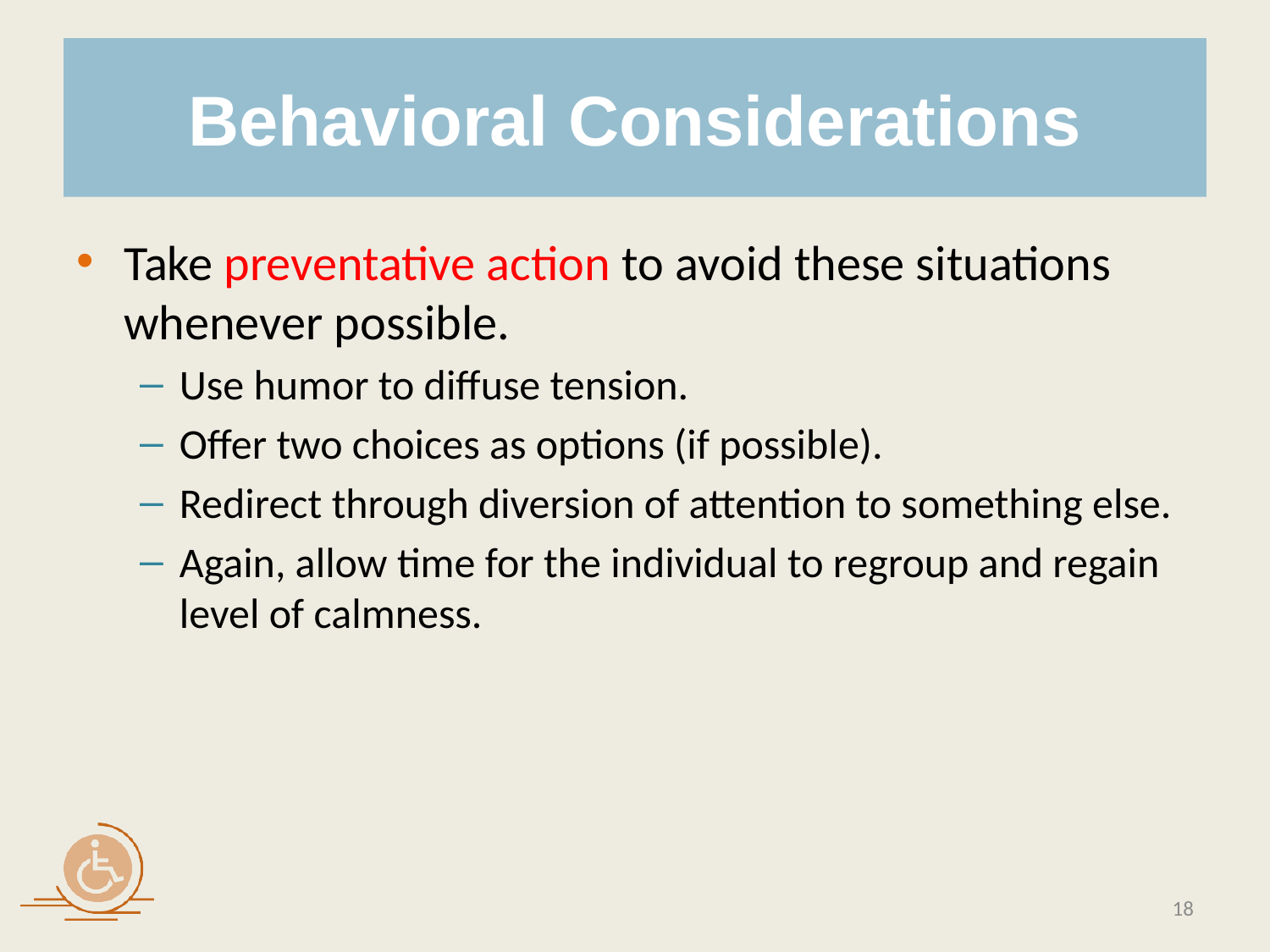

# Behavioral Considerations
Take preventative action to avoid these situations whenever possible.
Use humor to diffuse tension.
Offer two choices as options (if possible).
Redirect through diversion of attention to something else.
Again, allow time for the individual to regroup and regain level of calmness.
18